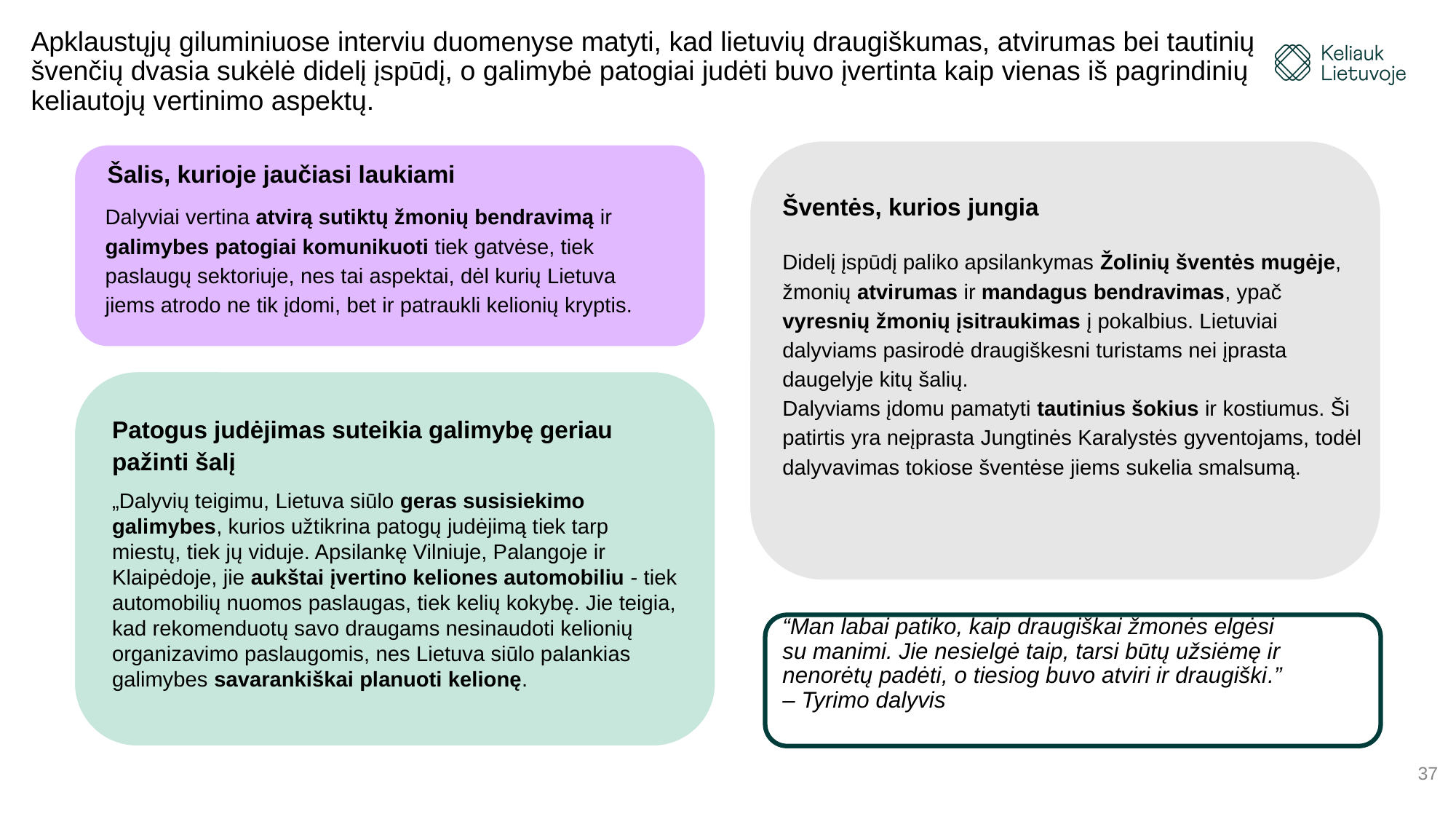

# Apklaustųjų giluminiuose interviu duomenyse matyti, kad lietuvių draugiškumas, atvirumas bei tautinių švenčių dvasia sukėlė didelį įspūdį, o galimybė patogiai judėti buvo įvertinta kaip vienas iš pagrindinių keliautojų vertinimo aspektų.

Šalis, kurioje jaučiasi laukiami
Šventės, kurios jungia
Dalyviai vertina atvirą sutiktų žmonių bendravimą ir galimybes patogiai komunikuoti tiek gatvėse, tiek paslaugų sektoriuje, nes tai aspektai, dėl kurių Lietuva jiems atrodo ne tik įdomi, bet ir patraukli kelionių kryptis.
Didelį įspūdį paliko apsilankymas Žolinių šventės mugėje, žmonių atvirumas ir mandagus bendravimas, ypač vyresnių žmonių įsitraukimas į pokalbius. Lietuviai dalyviams pasirodė draugiškesni turistams nei įprasta daugelyje kitų šalių.
Dalyviams įdomu pamatyti tautinius šokius ir kostiumus. Ši patirtis yra neįprasta Jungtinės Karalystės gyventojams, todėl dalyvavimas tokiose šventėse jiems sukelia smalsumą.

Patogus judėjimas suteikia galimybę geriau pažinti šalį
„Dalyvių teigimu, Lietuva siūlo geras susisiekimo galimybes, kurios užtikrina patogų judėjimą tiek tarp miestų, tiek jų viduje. Apsilankę Vilniuje, Palangoje ir Klaipėdoje, jie aukštai įvertino keliones automobiliu - tiek automobilių nuomos paslaugas, tiek kelių kokybę. Jie teigia, kad rekomenduotų savo draugams nesinaudoti kelionių organizavimo paslaugomis, nes Lietuva siūlo palankias galimybes savarankiškai planuoti kelionę.

“Man labai patiko, kaip draugiškai žmonės elgėsi su manimi. Jie nesielgė taip, tarsi būtų užsiėmę ir nenorėtų padėti, o tiesiog buvo atviri ir draugiški.” – Tyrimo dalyvis
37